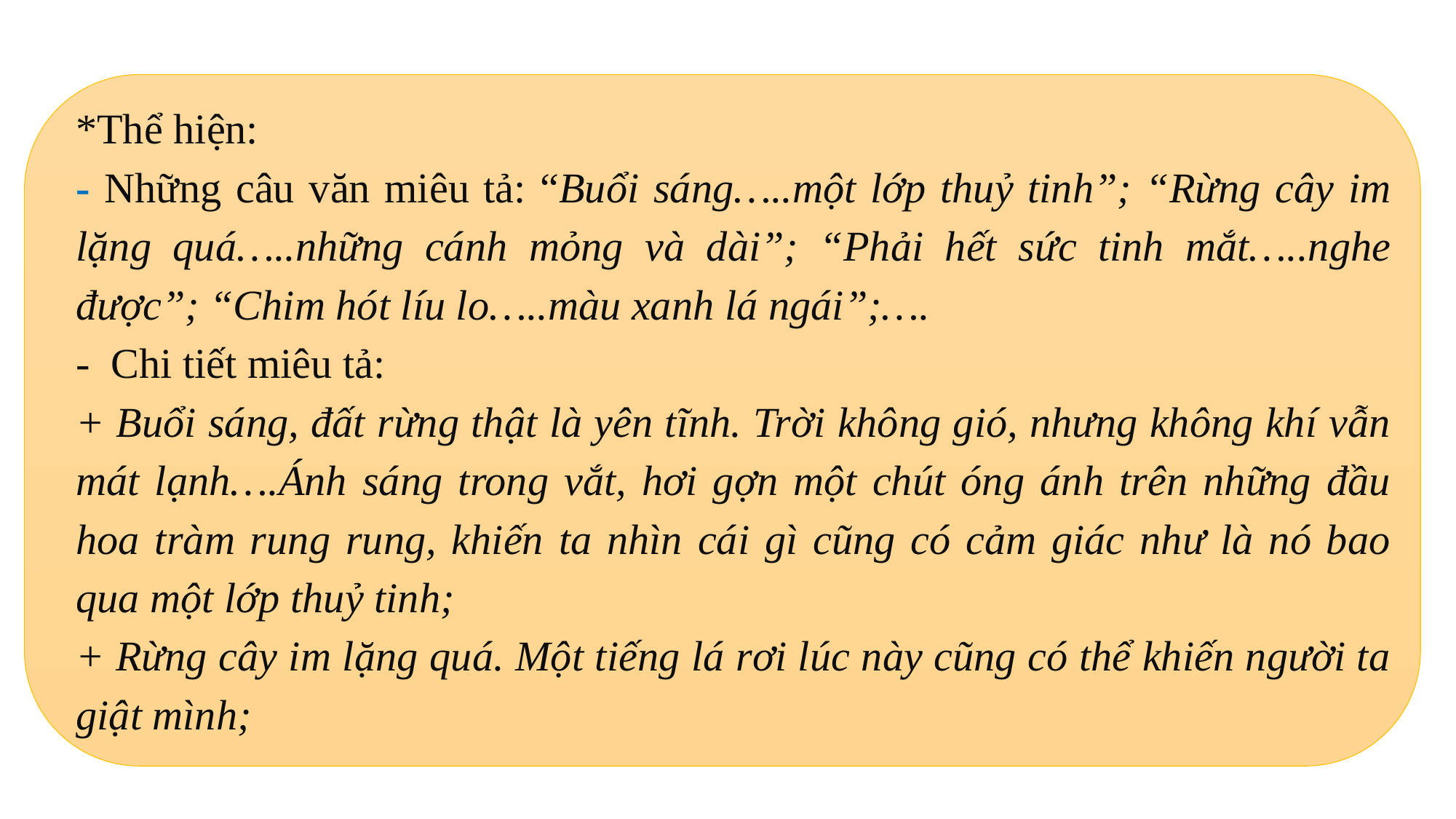

*Thể hiện:
- Những câu văn miêu tả: “Buổi sáng…..một lớp thuỷ tinh”; “Rừng cây im lặng quá…..những cánh mỏng và dài”; “Phải hết sức tinh mắt…..nghe được”; “Chim hót líu lo…..màu xanh lá ngái”;….
-  Chi tiết miêu tả:
+ Buổi sáng, đất rừng thật là yên tĩnh. Trời không gió, nhưng không khí vẫn mát lạnh….Ánh sáng trong vắt, hơi gợn một chút óng ánh trên những đầu hoa tràm rung rung, khiến ta nhìn cái gì cũng có cảm giác như là nó bao qua một lớp thuỷ tinh;
+ Rừng cây im lặng quá. Một tiếng lá rơi lúc này cũng có thể khiến người ta giật mình;